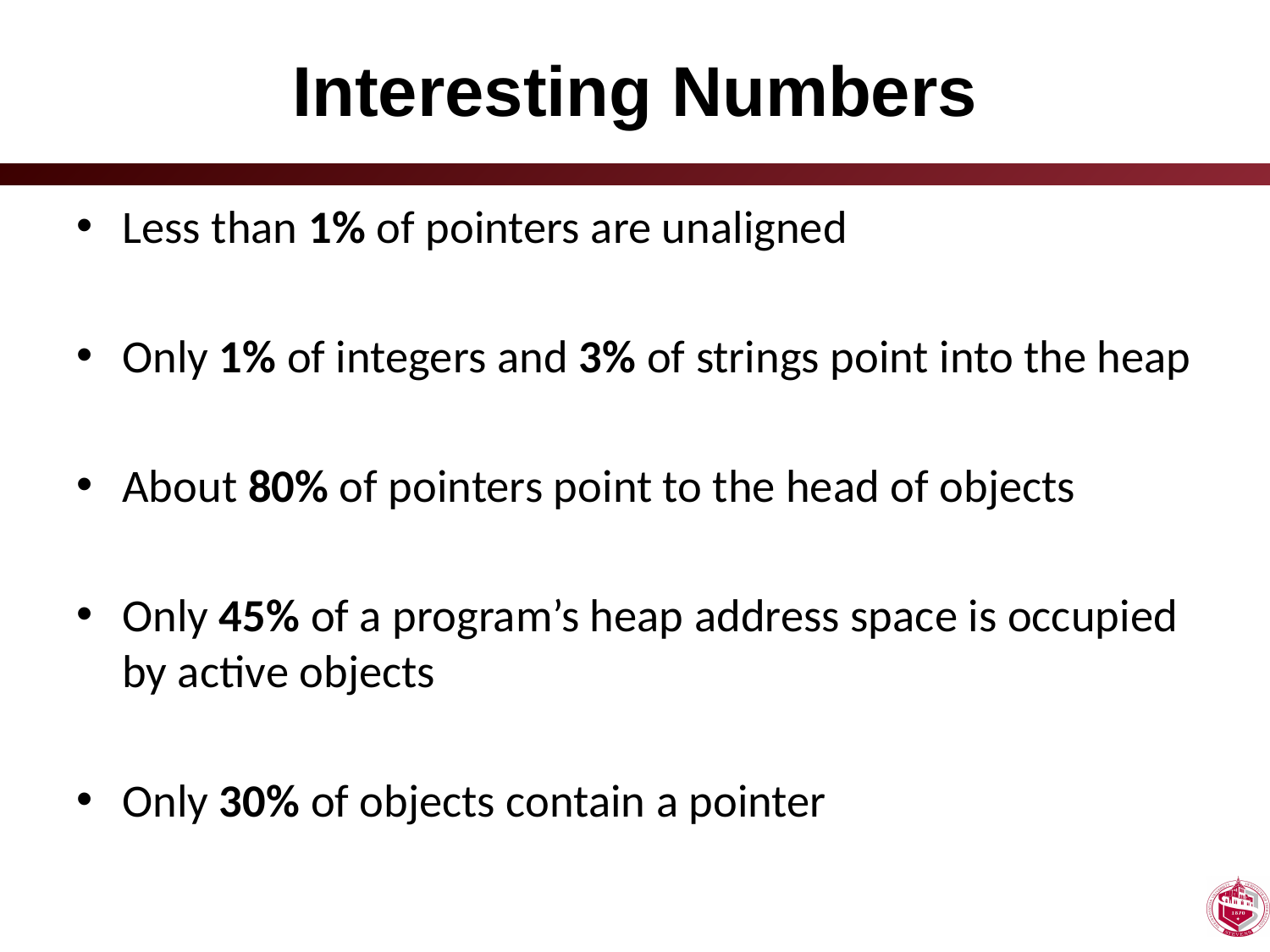

# Interesting Numbers
Less than 1% of pointers are unaligned

Only 1% of integers and 3% of strings point into the heap

About 80% of pointers point to the head of objects

Only 45% of a program’s heap address space is occupied by active objects

Only 30% of objects contain a pointer